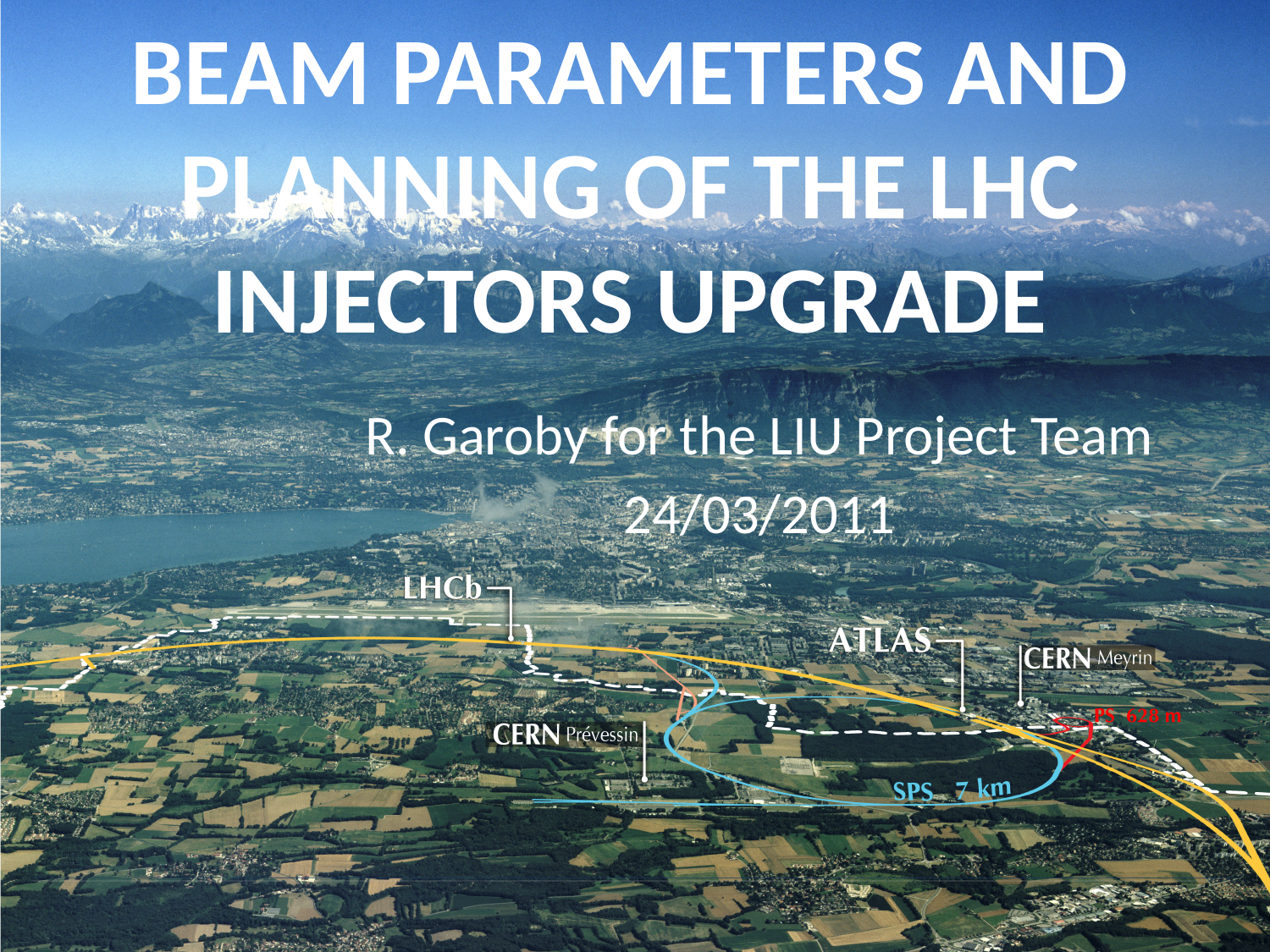

# BEAM PARAMETERS AND PLANNING OF THE LHC INJECTORS UPGRADE
R. Garoby for the LIU Project Team
24/03/2011